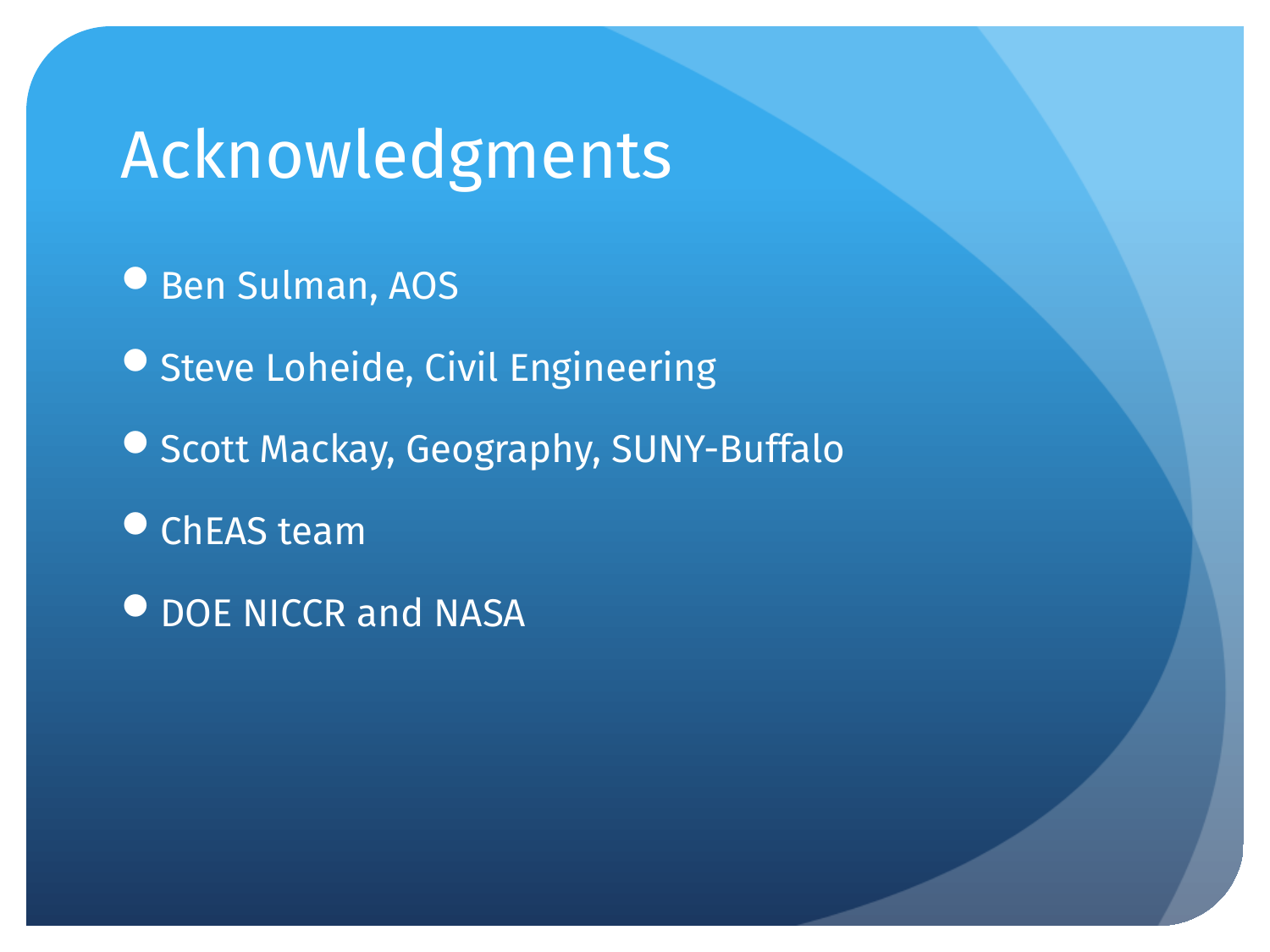

# Acknowledgments
Ben Sulman, AOS
Steve Loheide, Civil Engineering
Scott Mackay, Geography, SUNY-Buffalo
ChEAS team
DOE NICCR and NASA